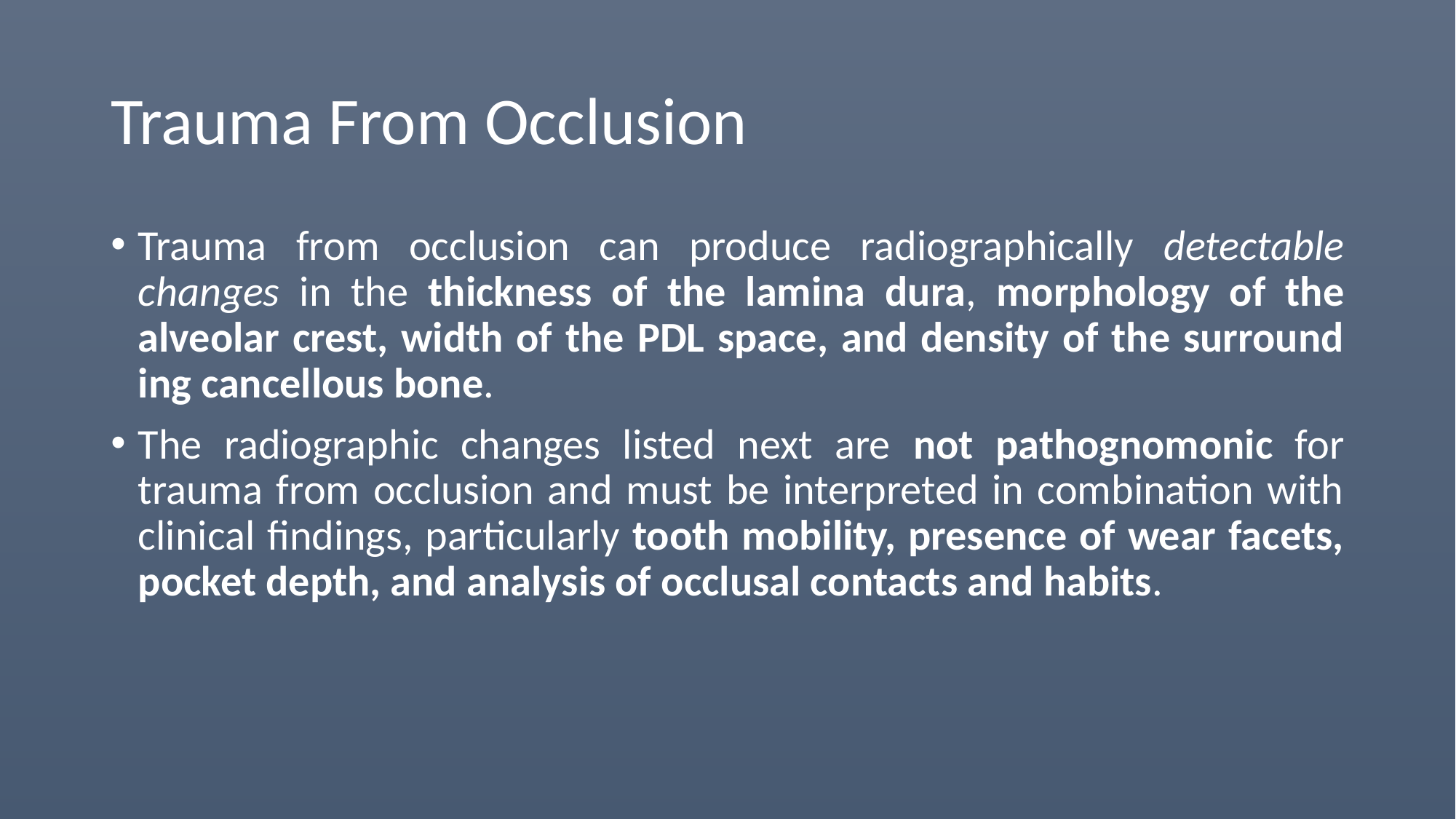

# Trauma From Occlusion
Trauma from occlusion can produce radiographically detectable changes in the thickness of the lamina dura, morphology of the alveolar crest, width of the PDL space, and density of the surround ing cancellous bone.
The radiographic changes listed next are not pathognomonic for trauma from occlusion and must be interpreted in combination with clinical findings, particularly tooth mobility, presence of wear facets, pocket depth, and analysis of occlusal contacts and habits.